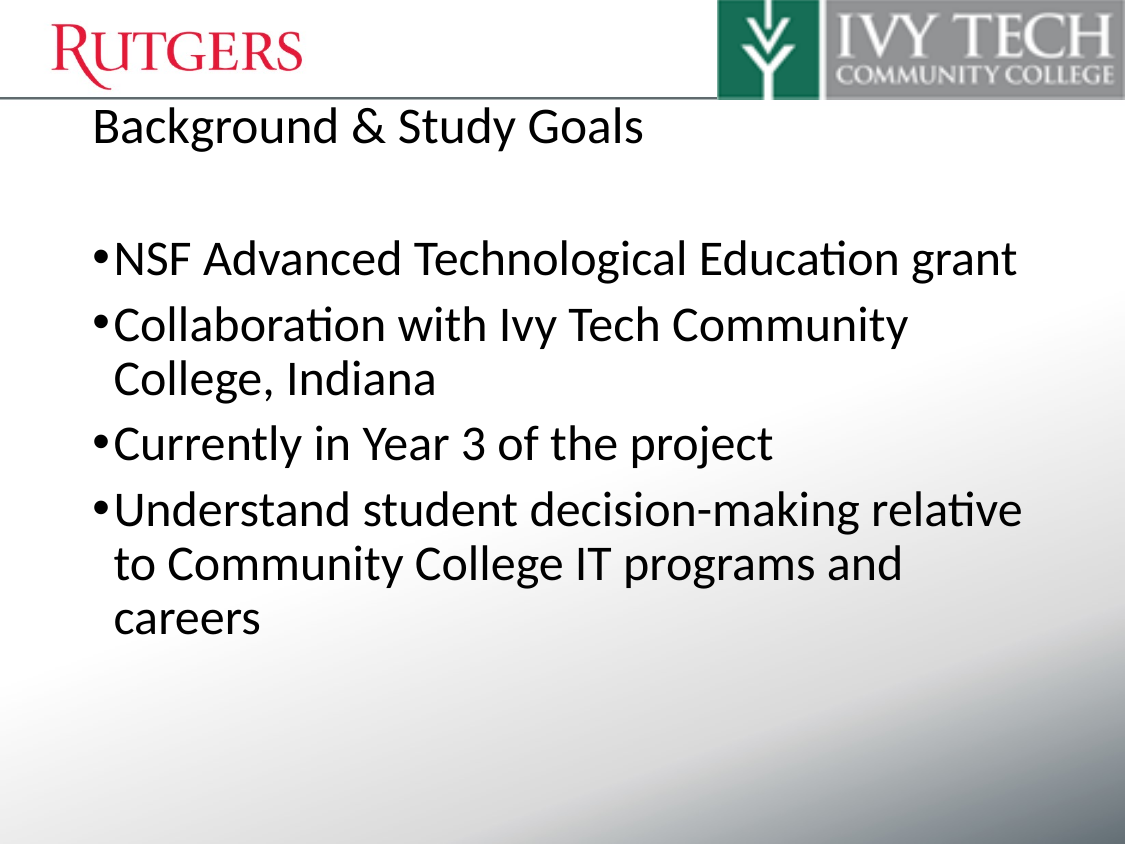

# Background & Study Goals
NSF Advanced Technological Education grant
Collaboration with Ivy Tech Community College, Indiana
Currently in Year 3 of the project
Understand student decision-making relative to Community College IT programs and careers